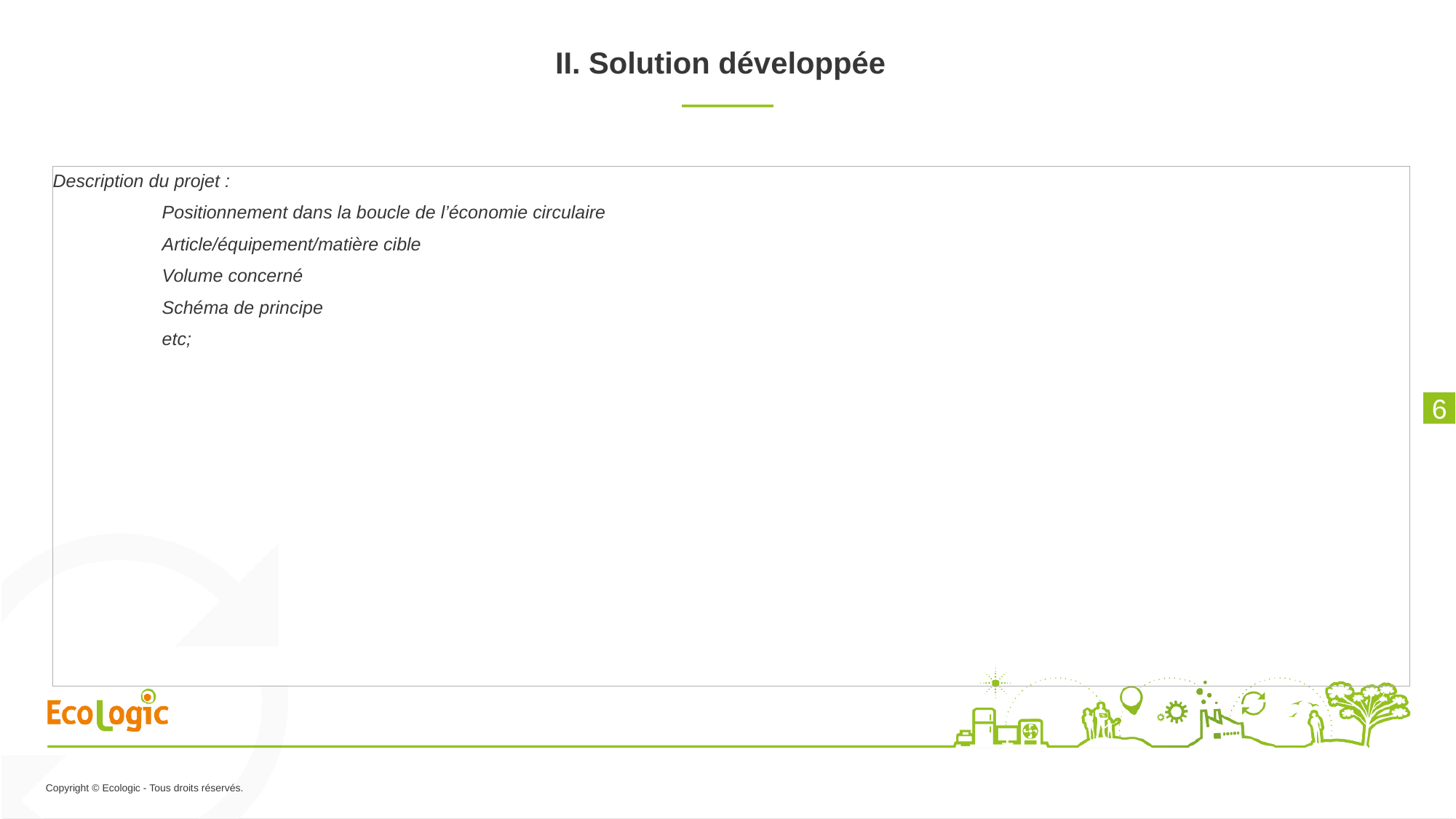

# II. Solution développée
Description du projet :
	Positionnement dans la boucle de l’économie circulaire
	Article/équipement/matière cible
	Volume concerné
	Schéma de principe
	etc;
6